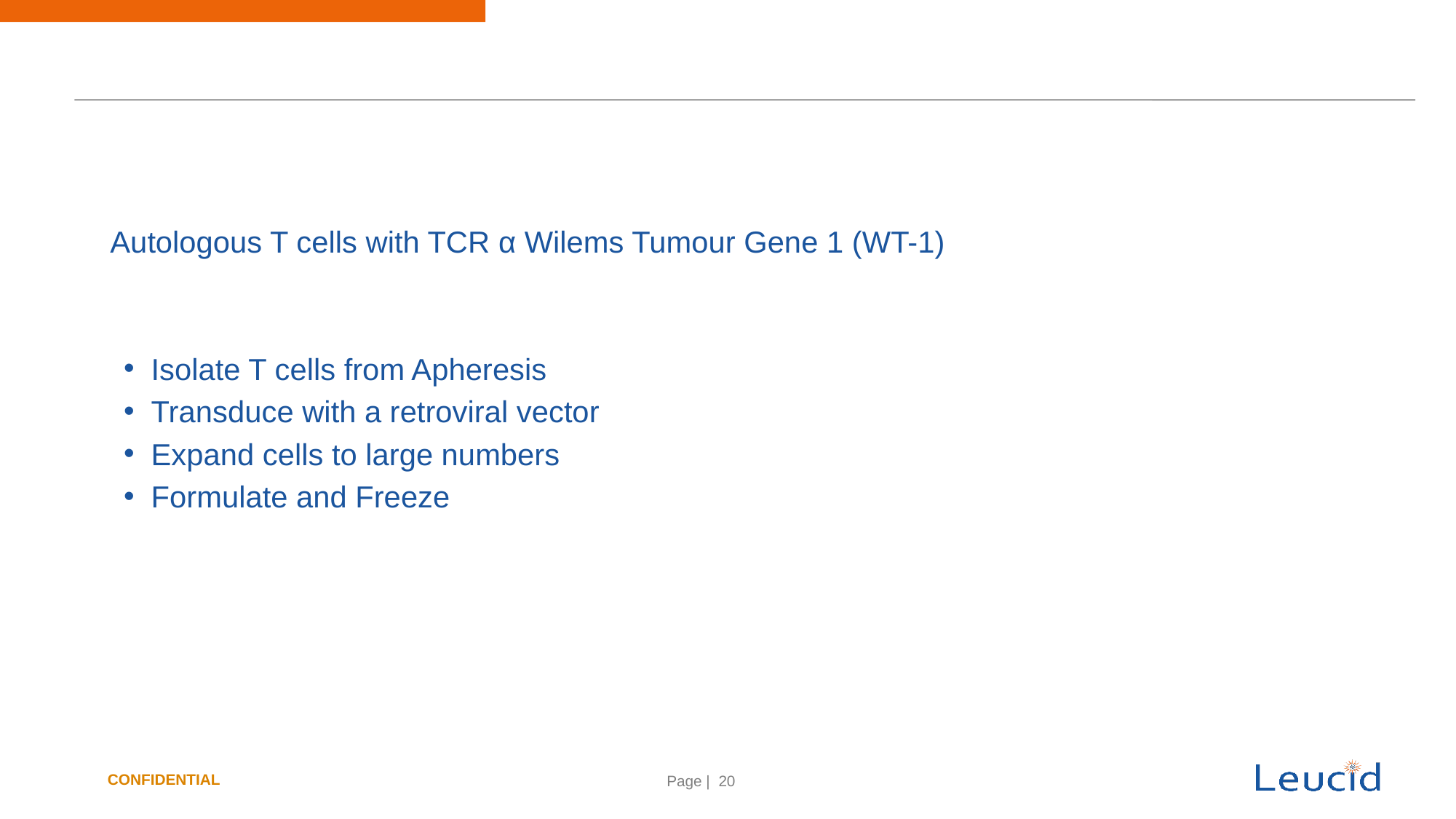

Autologous T cells with TCR α Wilems Tumour Gene 1 (WT-1)

Isolate T cells from Apheresis
Transduce with a retroviral vector
Expand cells to large numbers
Formulate and Freeze